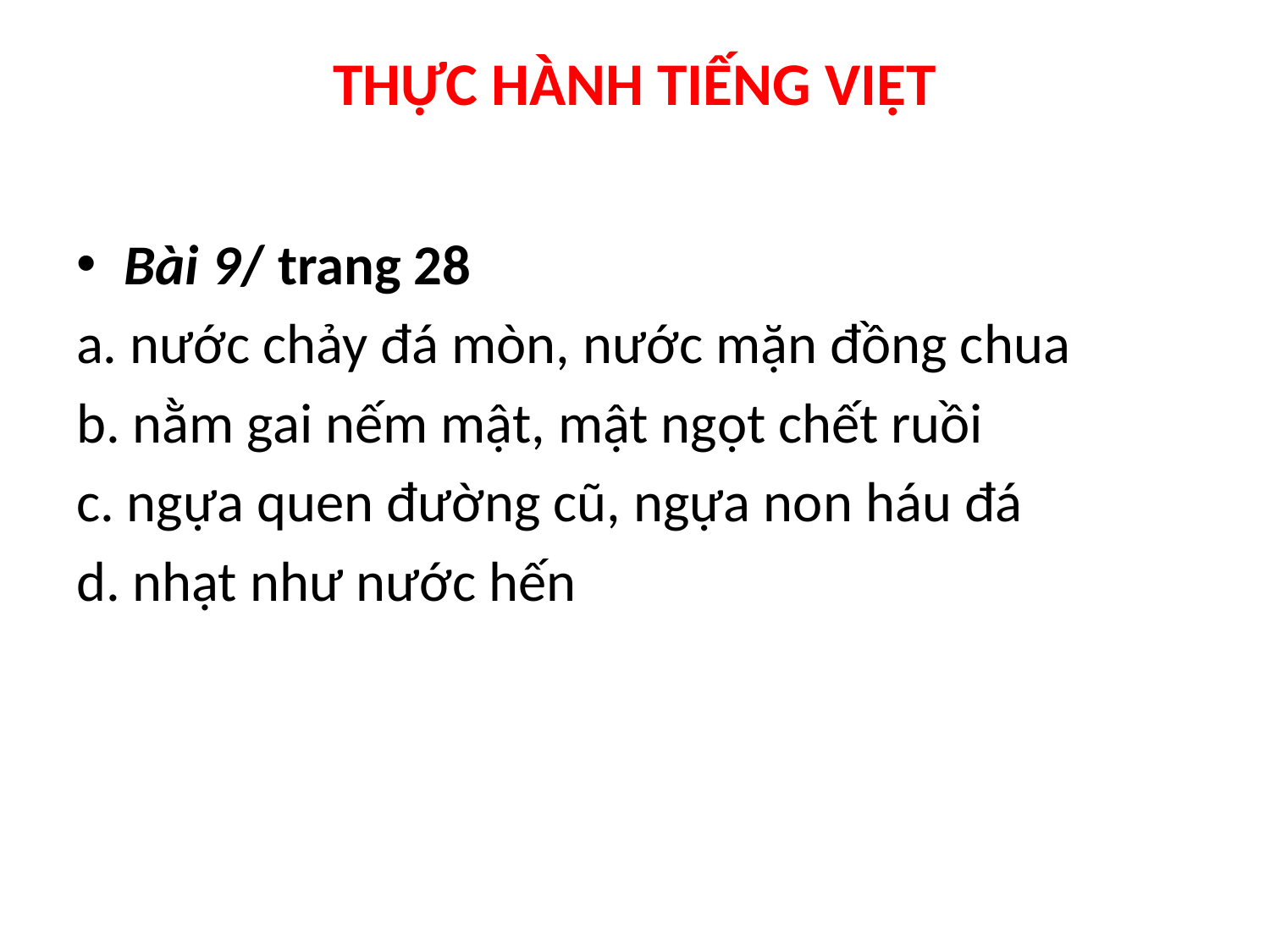

# THỰC HÀNH TIẾNG VIỆT
Bài 9/ trang 28
a. nước chảy đá mòn, nước mặn đồng chua
b. nằm gai nếm mật, mật ngọt chết ruồi
c. ngựa quen đường cũ, ngựa non háu đá
d. nhạt như nước hến